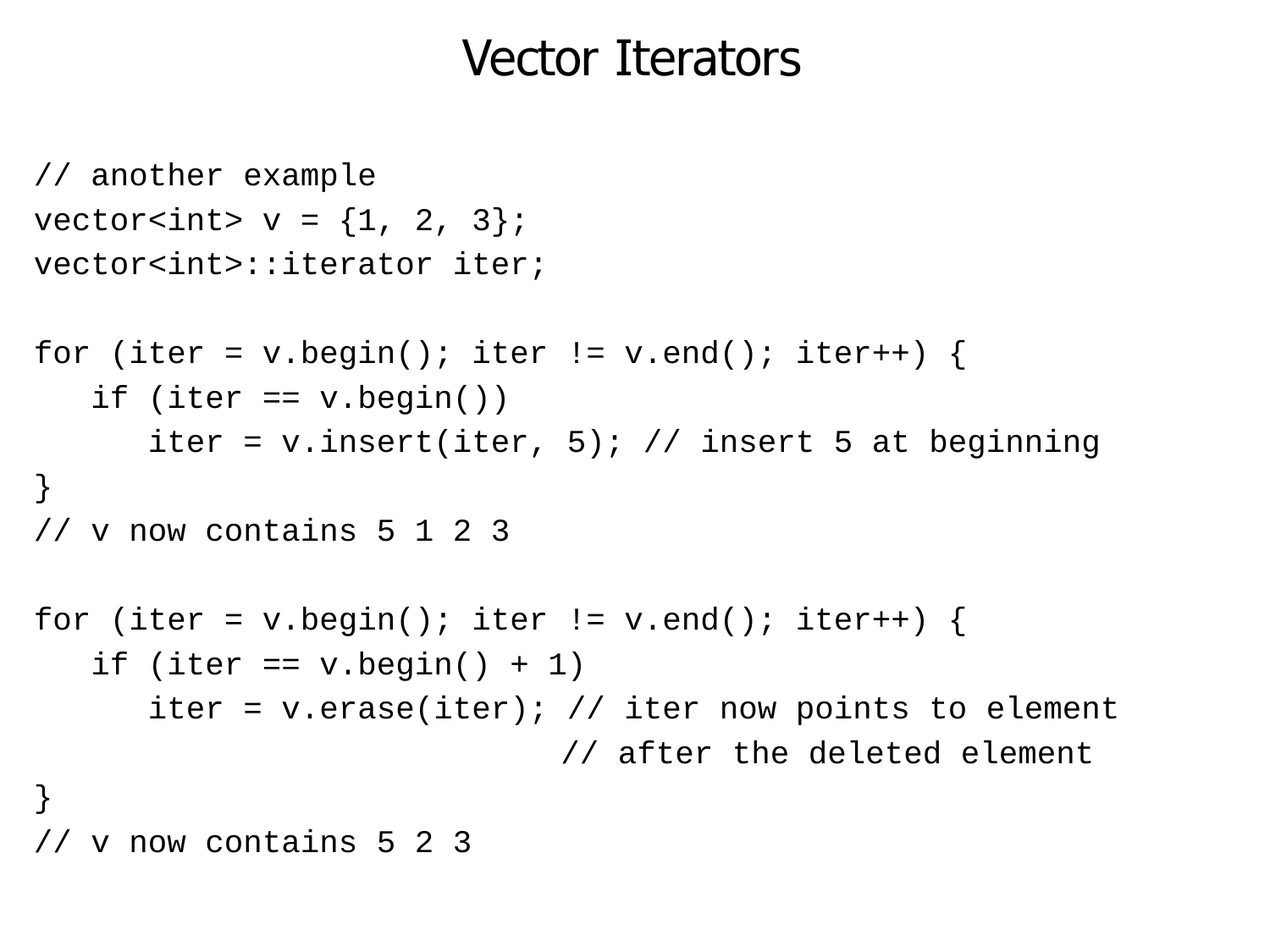

# Vector Iterators
// another example
vector<int> v = {1, 2, 3};
vector<int>::iterator iter;

for (iter = v.begin(); iter != v.end(); iter++) {
   if (iter == v.begin())
      iter = v.insert(iter, 5); // insert 5 at beginning
}
// v now contains 5 1 2 3

for (iter = v.begin(); iter != v.end(); iter++) {
   if (iter == v.begin() + 1)
      iter = v.erase(iter); // iter now points to element
				 // after the deleted element
}
// v now contains 5 2 3